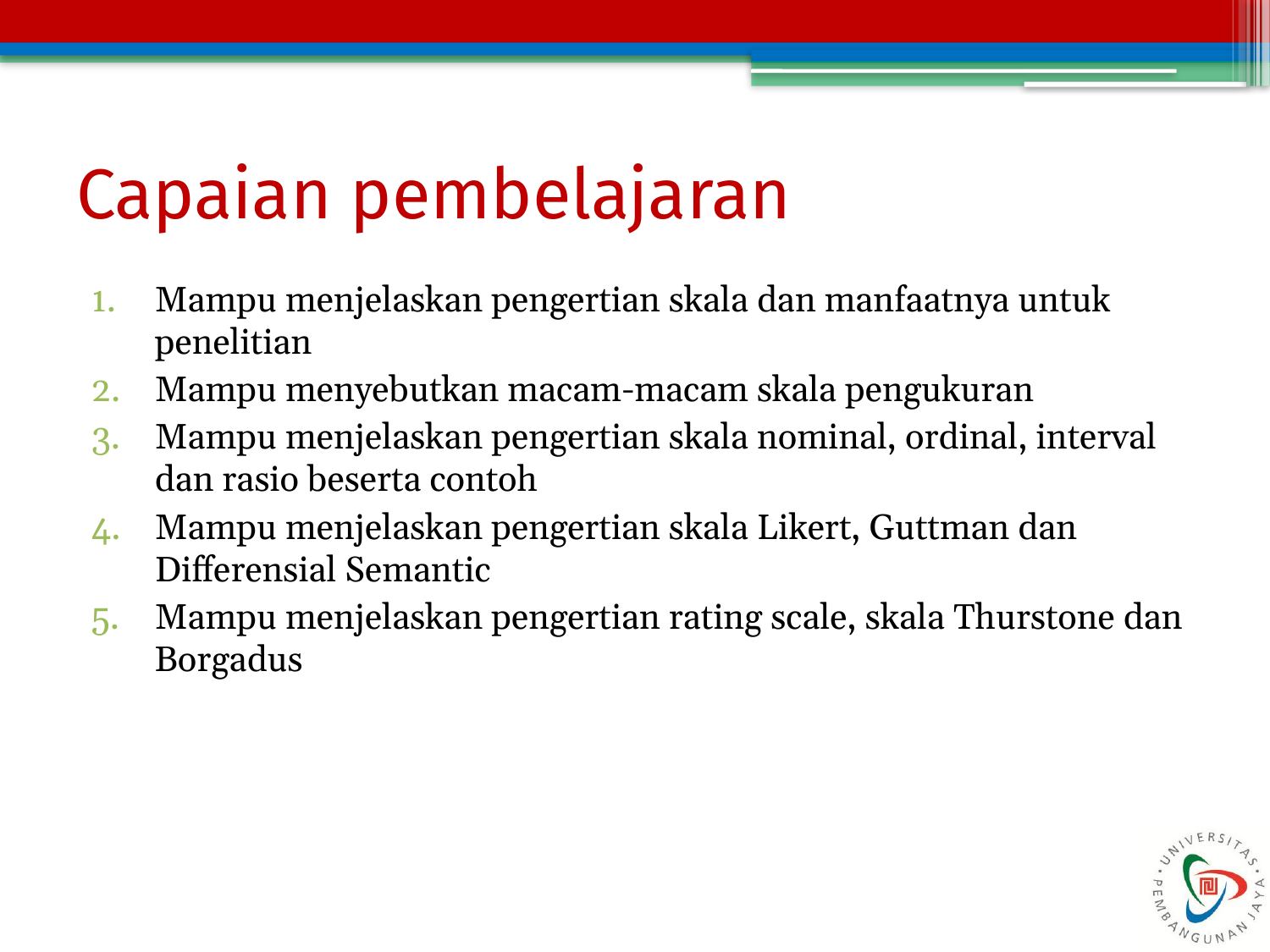

# Capaian pembelajaran
Mampu menjelaskan pengertian skala dan manfaatnya untuk penelitian
Mampu menyebutkan macam-macam skala pengukuran
Mampu menjelaskan pengertian skala nominal, ordinal, interval dan rasio beserta contoh
Mampu menjelaskan pengertian skala Likert, Guttman dan Differensial Semantic
Mampu menjelaskan pengertian rating scale, skala Thurstone dan Borgadus